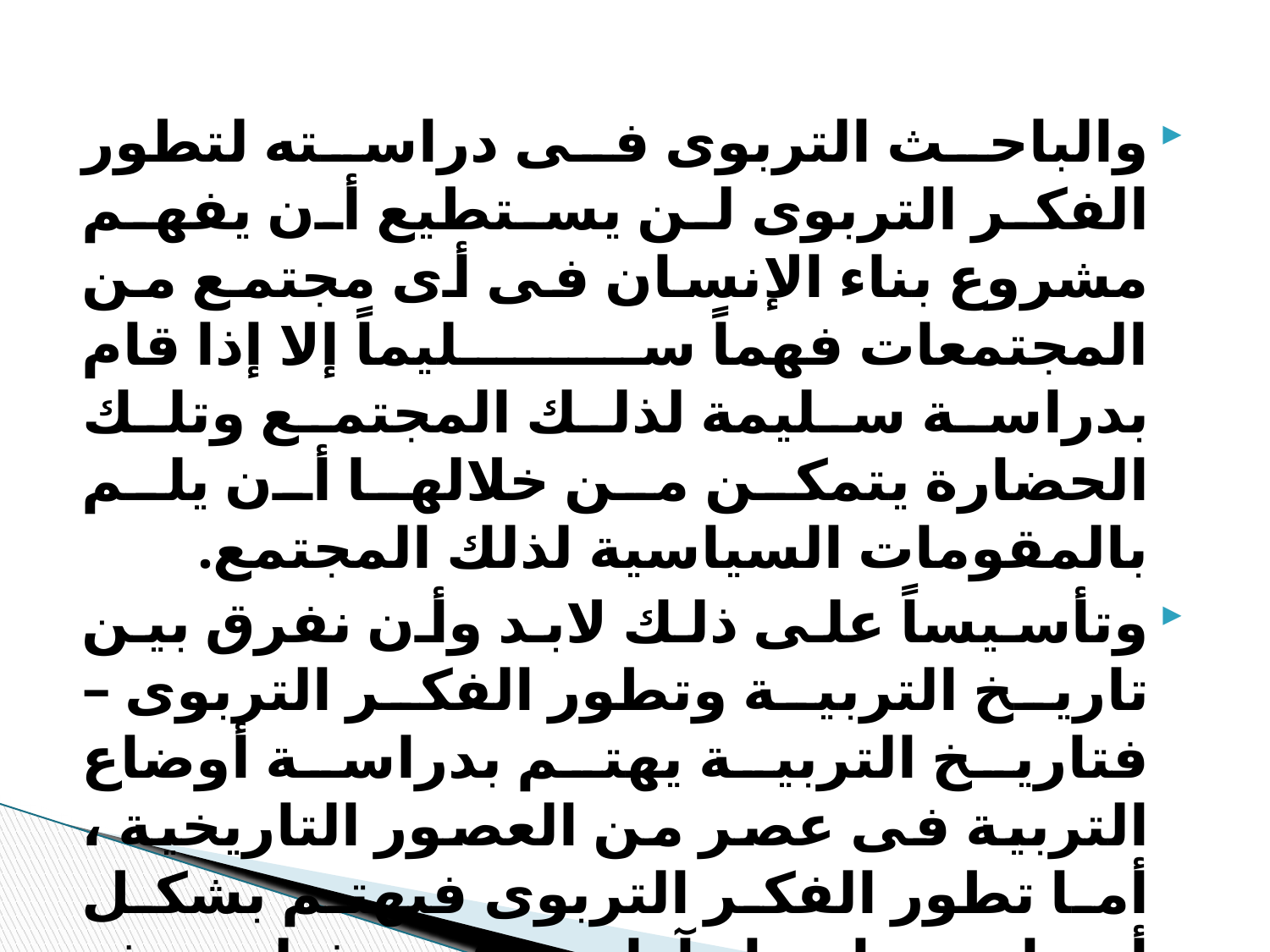

والباحث التربوى فى دراسته لتطور الفكر التربوى لن يستطيع أن يفهم مشروع بناء الإنسان فى أى مجتمع من المجتمعات فهماً سليماً إلا إذا قام بدراسة سليمة لذلك المجتمع وتلك الحضارة يتمكن من خلالها أن يلم بالمقومات السياسية لذلك المجتمع.
وتأسيساً على ذلك لابد وأن نفرق بين تاريخ التربية وتطور الفكر التربوى – فتاريخ التربية يهتم بدراسة أوضاع التربية فى عصر من العصور التاريخية ، أما تطور الفكر التربوى فيهتم بشكل أساسى بإبراز آراء مفكر وفيلسوف التربية ودراسة تلك الآراء والتصورات ورؤاهم التربوية والتعليمية.